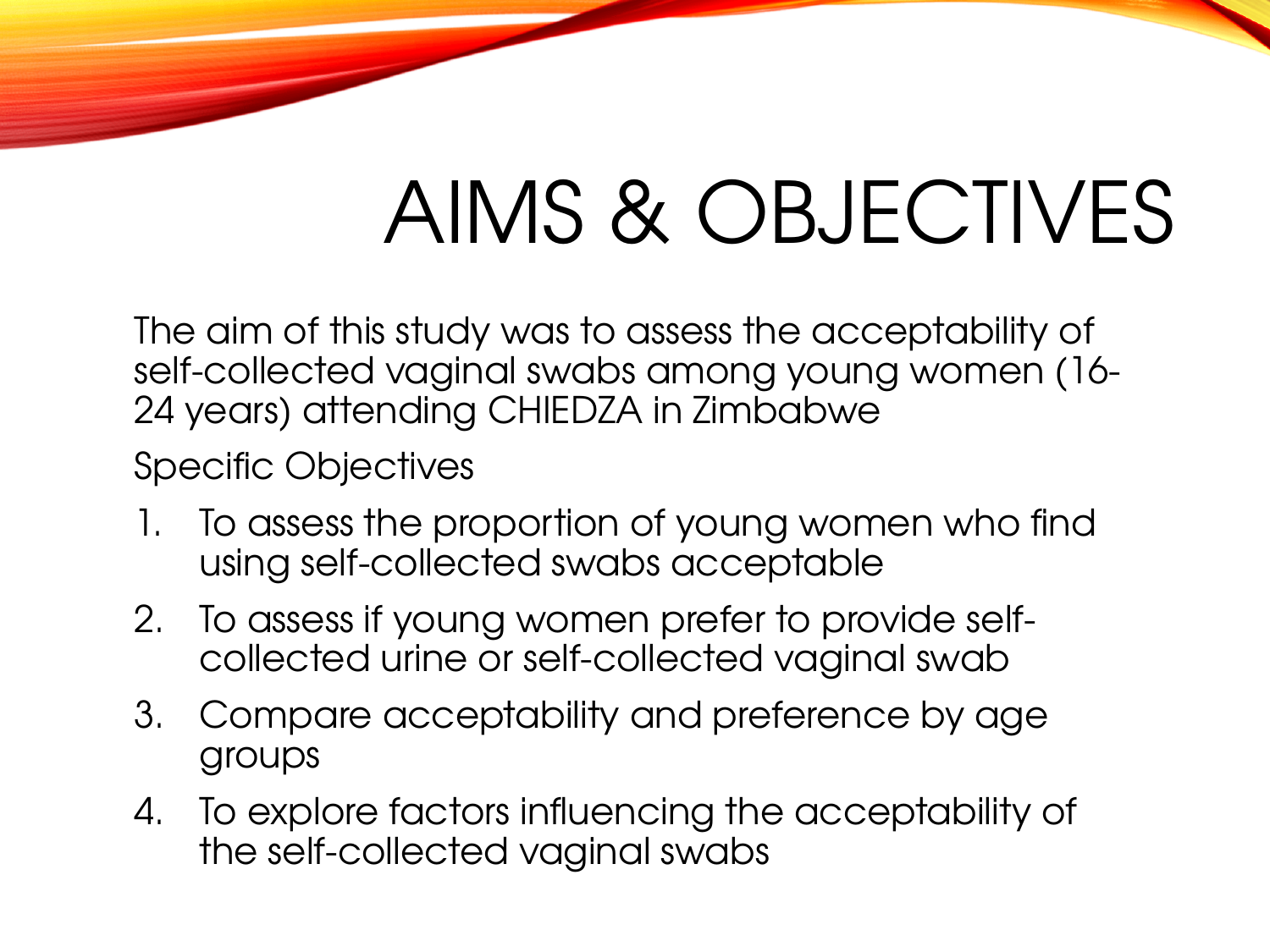

# Aims & objectives
The aim of this study was to assess the acceptability of self-collected vaginal swabs among young women (16-24 years) attending CHIEDZA in Zimbabwe
Specific Objectives
To assess the proportion of young women who find using self-collected swabs acceptable
To assess if young women prefer to provide self-collected urine or self-collected vaginal swab
Compare acceptability and preference by age groups
To explore factors influencing the acceptability of the self-collected vaginal swabs